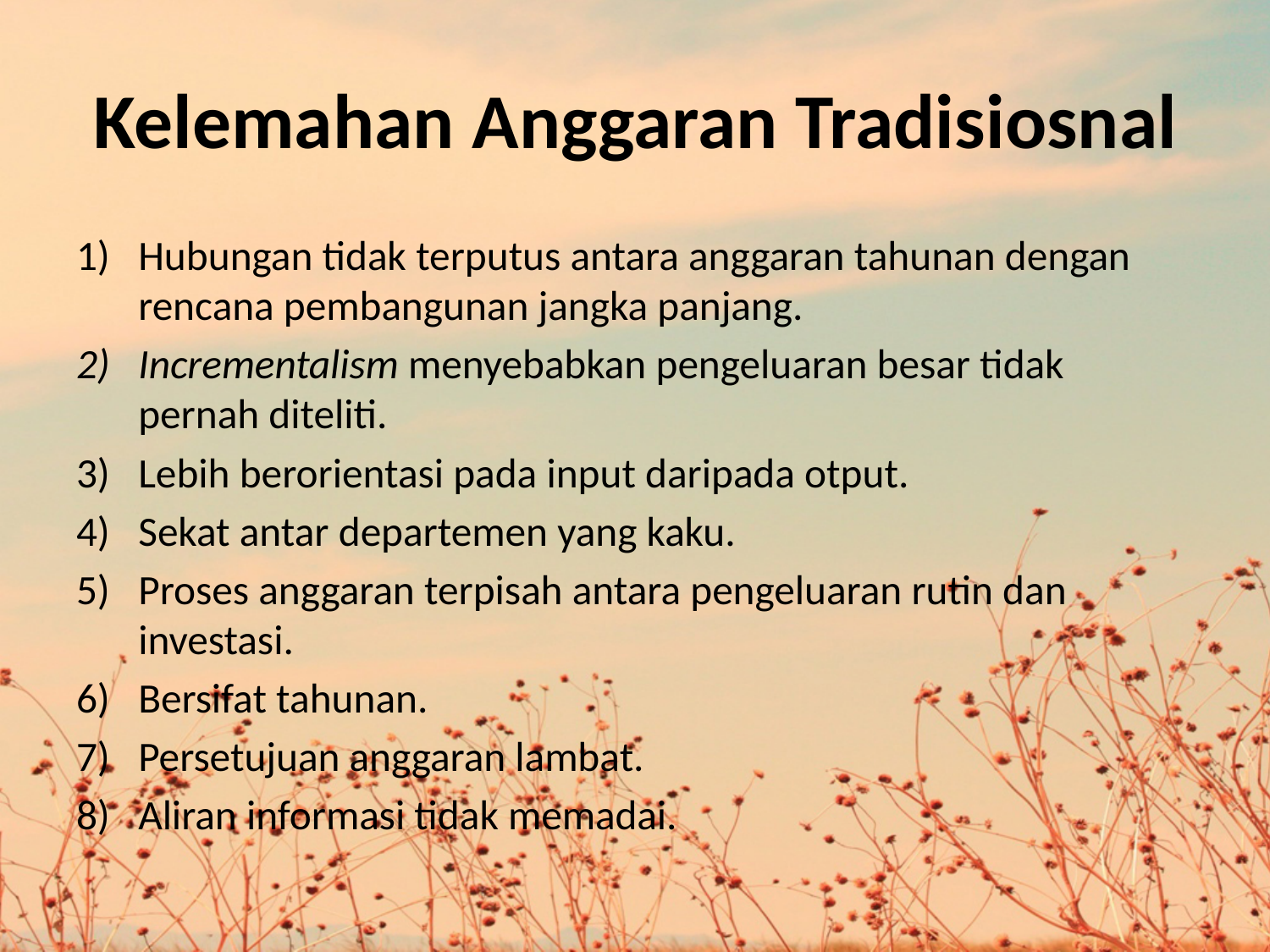

# Kelemahan Anggaran Tradisiosnal
Hubungan tidak terputus antara anggaran tahunan dengan rencana pembangunan jangka panjang.
Incrementalism menyebabkan pengeluaran besar tidak pernah diteliti.
Lebih berorientasi pada input daripada otput.
Sekat antar departemen yang kaku.
Proses anggaran terpisah antara pengeluaran rutin dan investasi.
Bersifat tahunan.
Persetujuan anggaran lambat.
Aliran informasi tidak memadai.